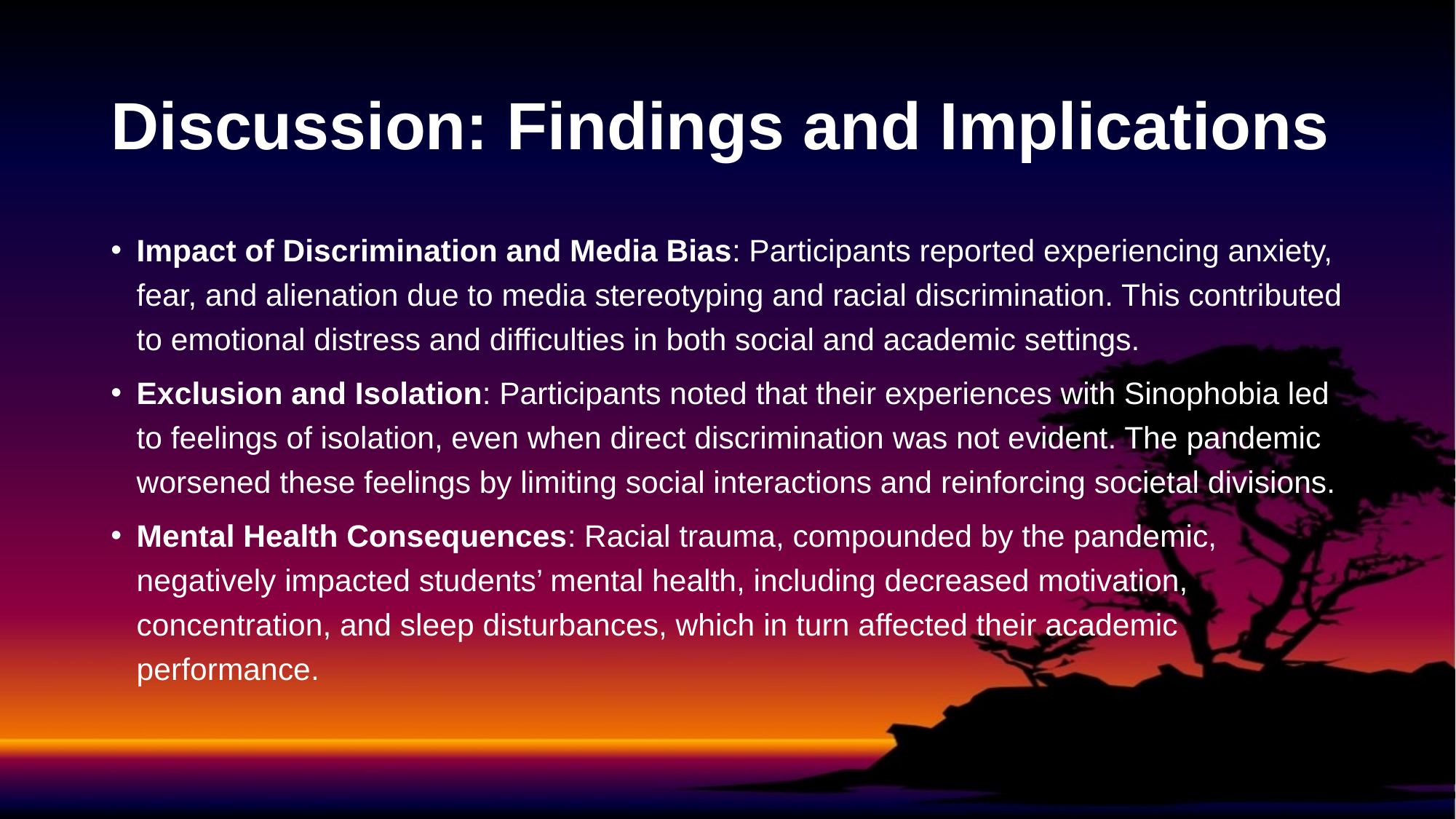

# Discussion: Findings and Implications
Impact of Discrimination and Media Bias: Participants reported experiencing anxiety, fear, and alienation due to media stereotyping and racial discrimination. This contributed to emotional distress and difficulties in both social and academic settings.
Exclusion and Isolation: Participants noted that their experiences with Sinophobia led to feelings of isolation, even when direct discrimination was not evident. The pandemic worsened these feelings by limiting social interactions and reinforcing societal divisions.
Mental Health Consequences: Racial trauma, compounded by the pandemic, negatively impacted students’ mental health, including decreased motivation, concentration, and sleep disturbances, which in turn affected their academic performance.